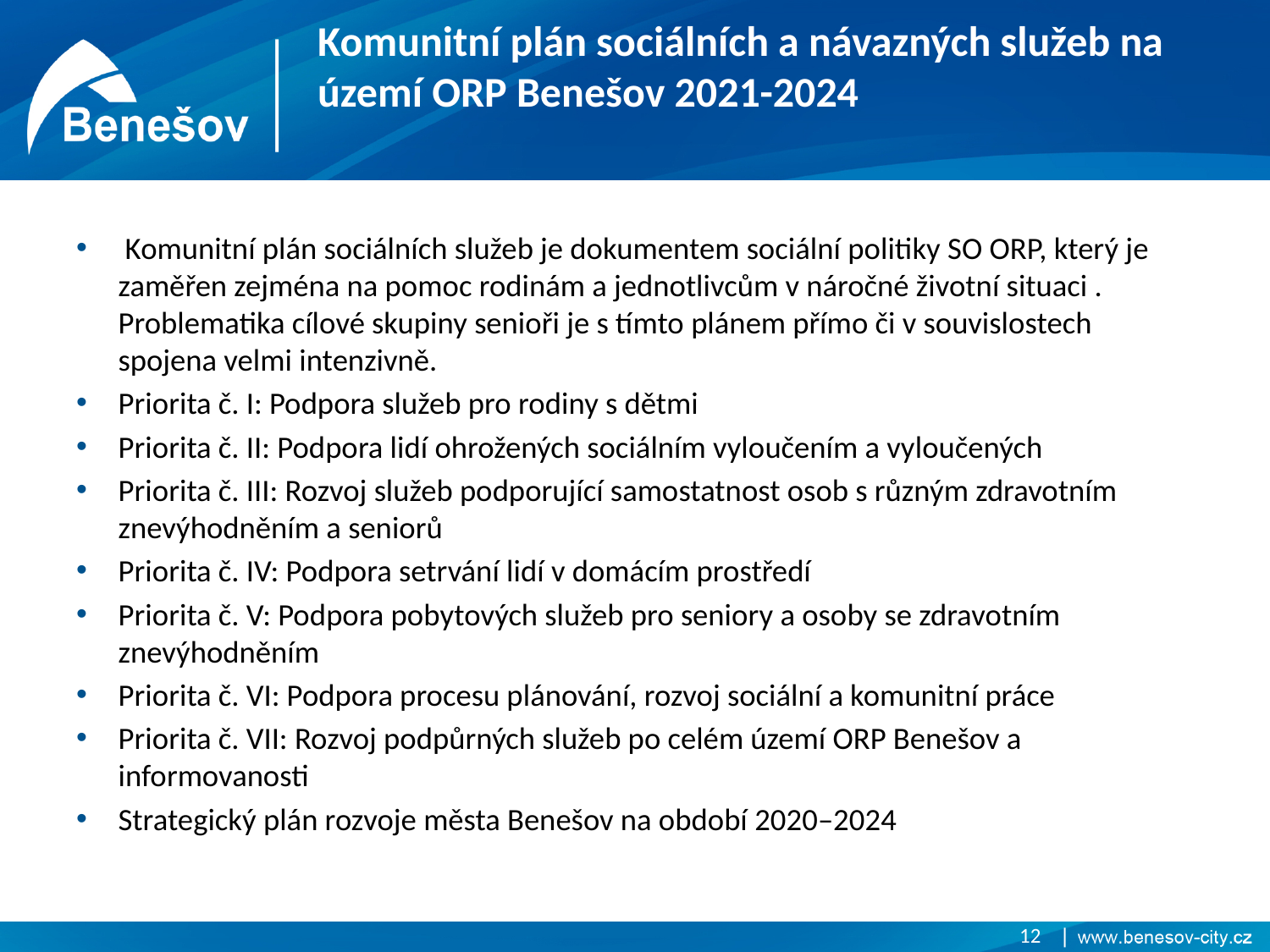

# Komunitní plán sociálních a návazných služeb na území ORP Benešov 2021-2024
 Komunitní plán sociálních služeb je dokumentem sociální politiky SO ORP, který je zaměřen zejména na pomoc rodinám a jednotlivcům v náročné životní situaci . Problematika cílové skupiny senioři je s tímto plánem přímo či v souvislostech spojena velmi intenzivně.
Priorita č. I: Podpora služeb pro rodiny s dětmi
Priorita č. II: Podpora lidí ohrožených sociálním vyloučením a vyloučených
Priorita č. III: Rozvoj služeb podporující samostatnost osob s různým zdravotním znevýhodněním a seniorů
Priorita č. IV: Podpora setrvání lidí v domácím prostředí
Priorita č. V: Podpora pobytových služeb pro seniory a osoby se zdravotním znevýhodněním
Priorita č. VI: Podpora procesu plánování, rozvoj sociální a komunitní práce
Priorita č. VII: Rozvoj podpůrných služeb po celém území ORP Benešov a informovanosti
Strategický plán rozvoje města Benešov na období 2020–2024

12